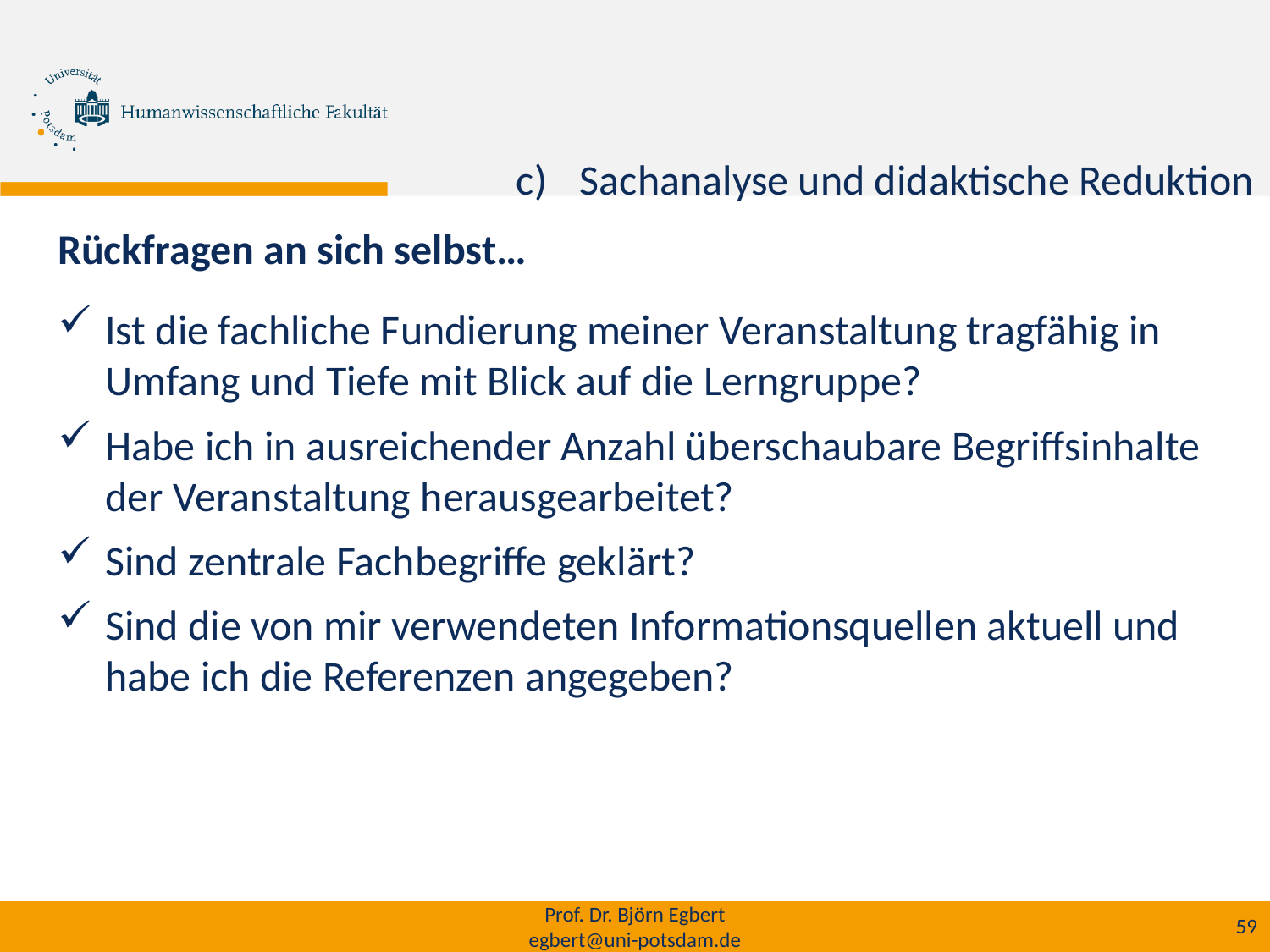

Sachanalyse und didaktische Reduktion
Rückfragen an sich selbst…
Ist die fachliche Fundierung meiner Veranstaltung tragfähig in Umfang und Tiefe mit Blick auf die Lerngruppe?
Habe ich in ausreichender Anzahl überschaubare Begriffsinhalte der Veranstaltung herausgearbeitet?
Sind zentrale Fachbegriffe geklärt?
Sind die von mir verwendeten Informationsquellen aktuell und habe ich die Referenzen angegeben?

Prof. Dr. Björn Egbert
egbert@uni-potsdam.de

59